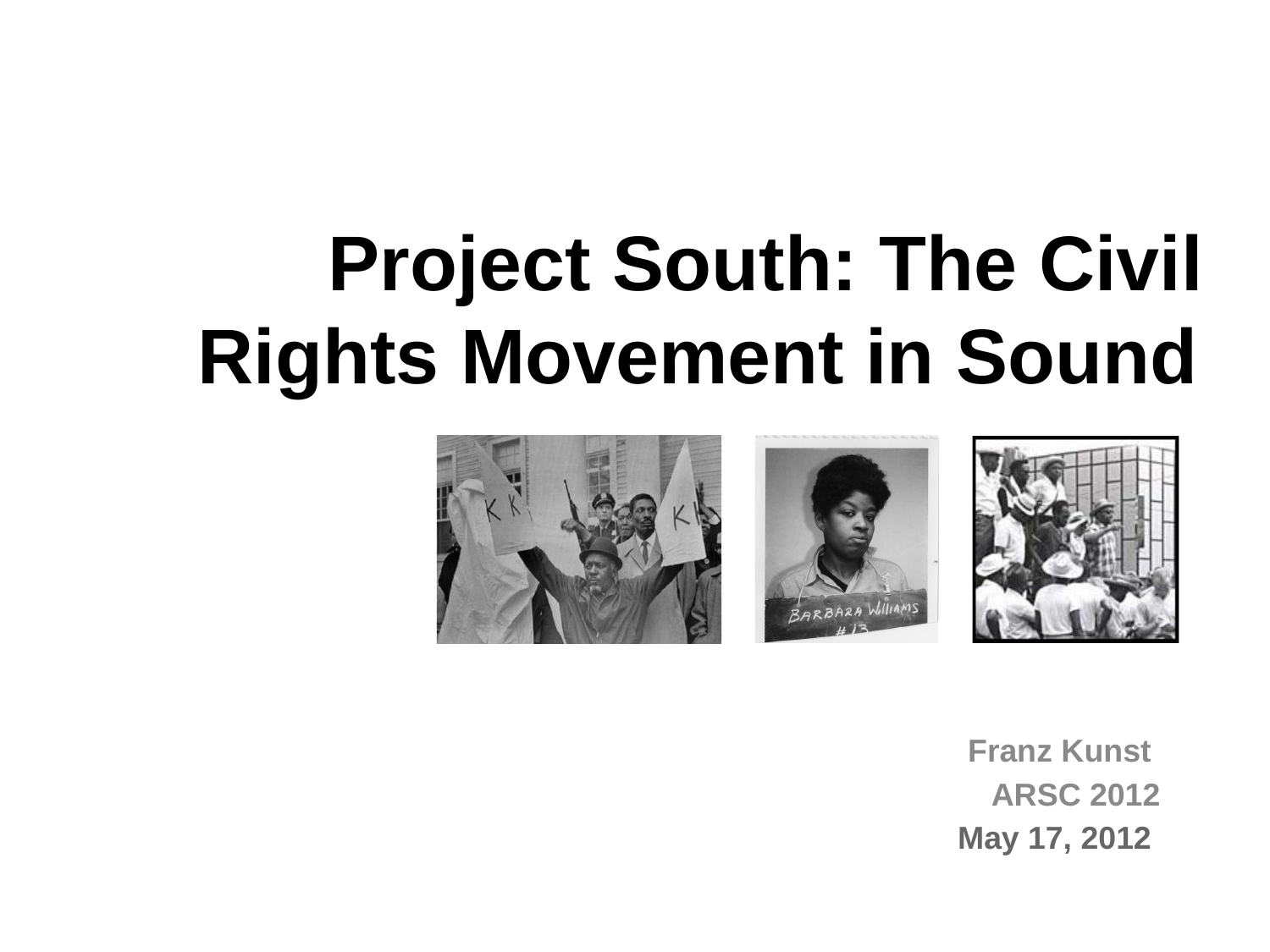

Project South: The Civil Rights Movement in Sound

Franz Kunst
ARSC 2012
May 17, 2012